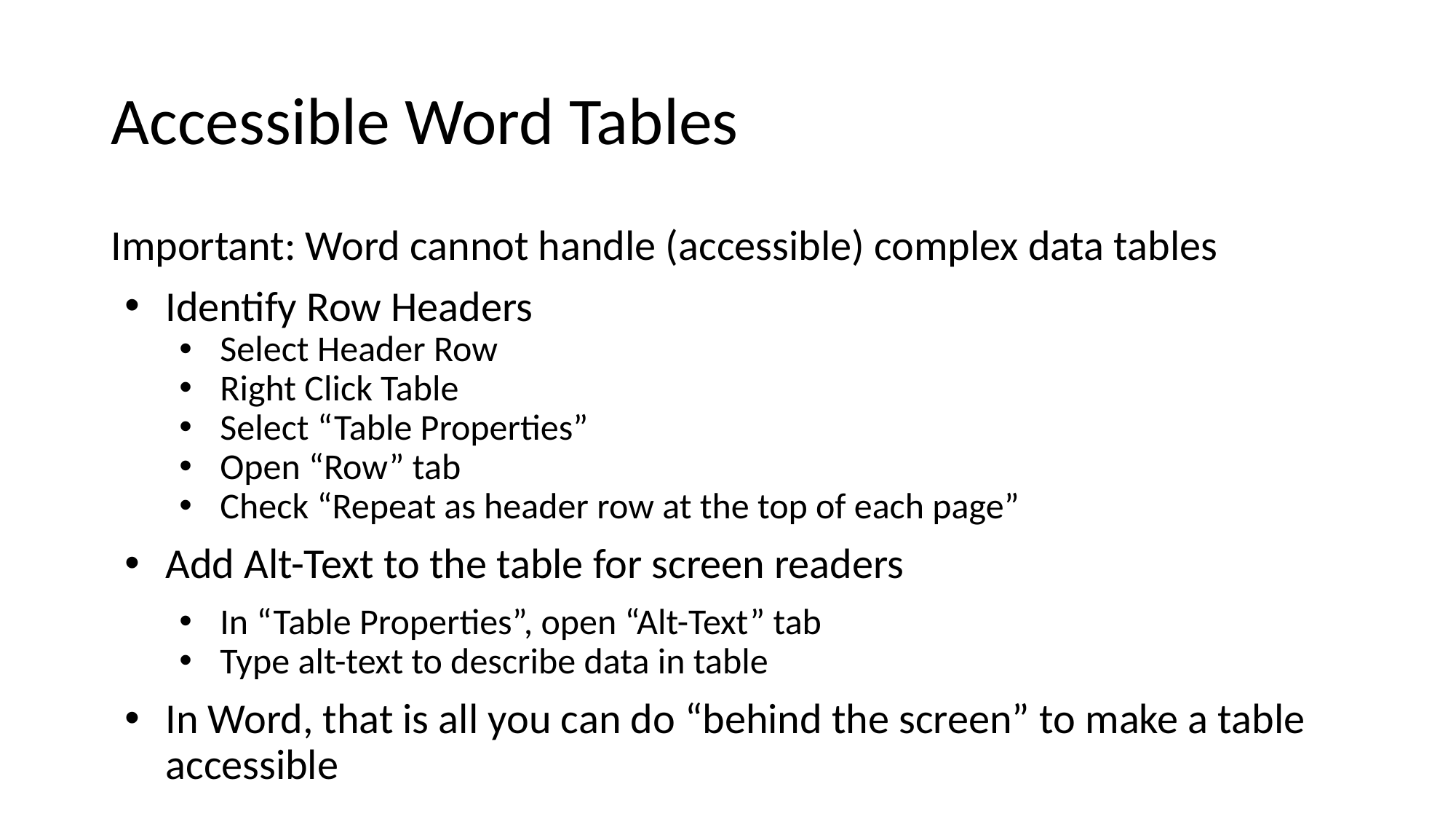

# Accessible Word Tables
Important: Word cannot handle (accessible) complex data tables
Identify Row Headers
Select Header Row
Right Click Table
Select “Table Properties”
Open “Row” tab
Check “Repeat as header row at the top of each page”
Add Alt-Text to the table for screen readers
In “Table Properties”, open “Alt-Text” tab
Type alt-text to describe data in table
In Word, that is all you can do “behind the screen” to make a table accessible